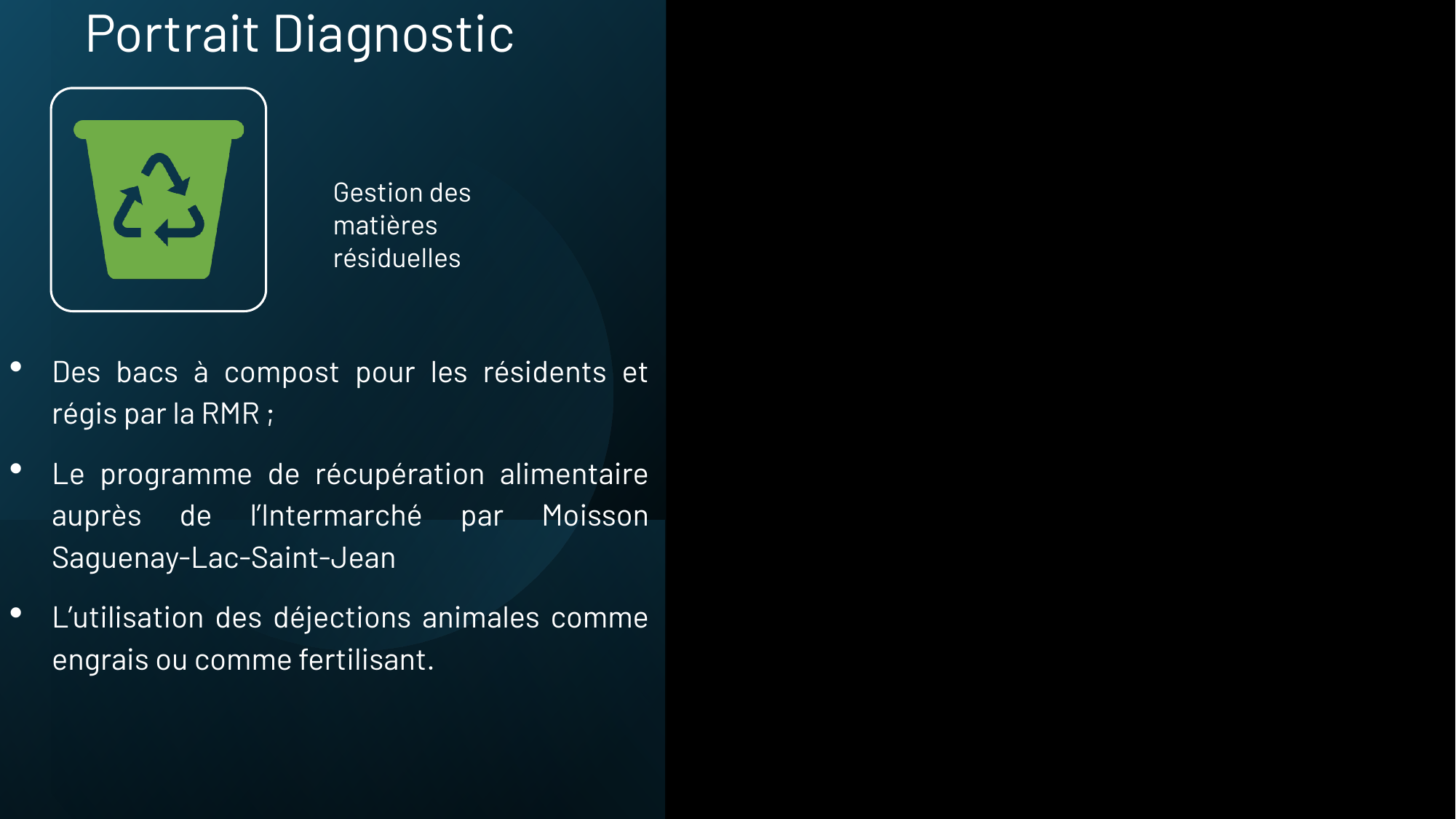

# Portrait Diagnostic

Gestion des matières résiduelles

Des bacs à compost pour les résidents et régis par la RMR ;
Le programme de récupération alimentaire auprès de l’Intermarché par Moisson Saguenay-Lac-Saint-Jean
L’utilisation des déjections animales comme engrais ou comme fertilisant.